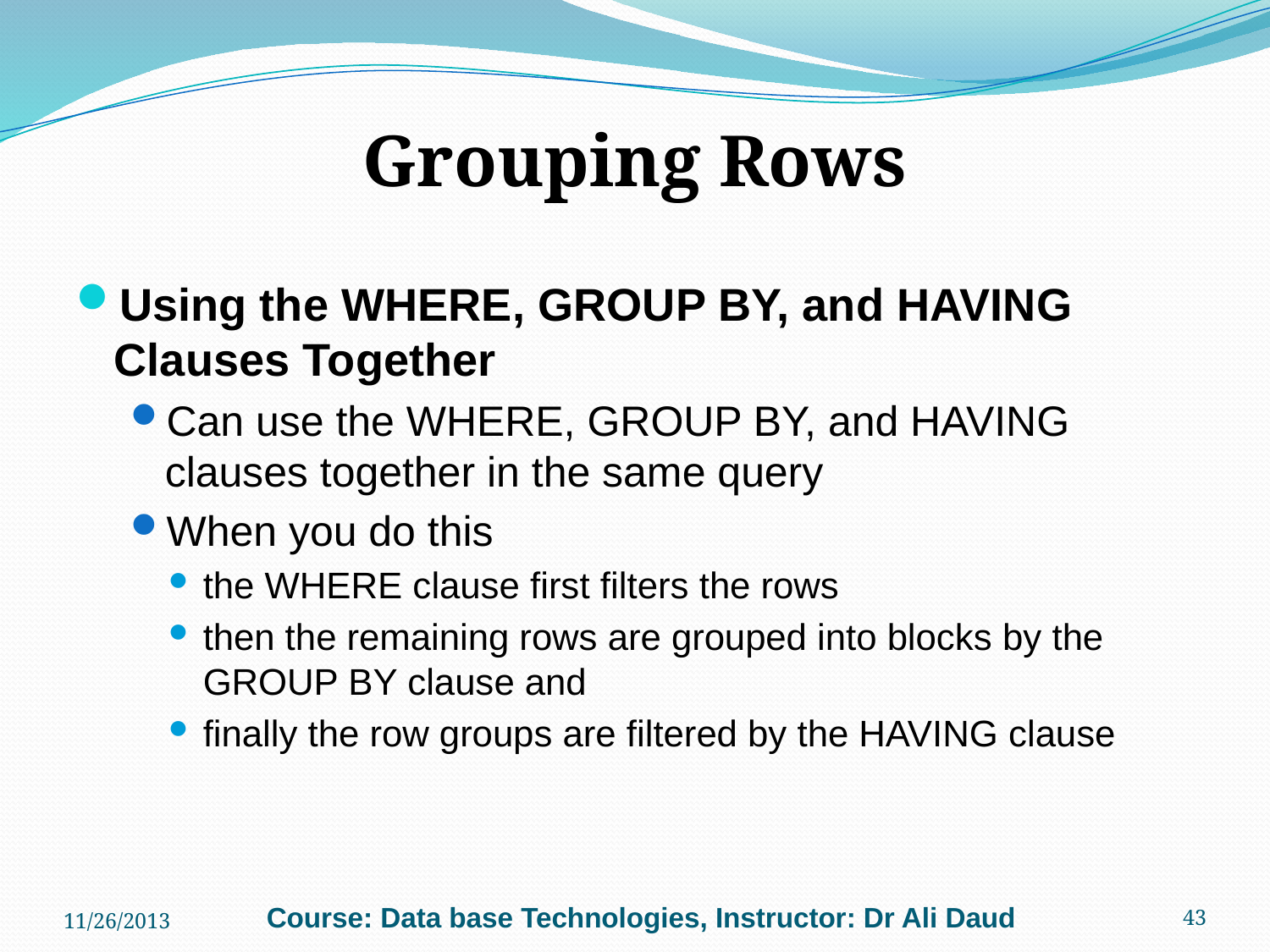

# Grouping Rows
Using the WHERE, GROUP BY, and HAVING Clauses Together
Can use the WHERE, GROUP BY, and HAVING clauses together in the same query
When you do this
the WHERE clause first filters the rows
then the remaining rows are grouped into blocks by the GROUP BY clause and
finally the row groups are filtered by the HAVING clause

11/26/2013
Course: Data base Technologies, Instructor: Dr Ali Daud
43